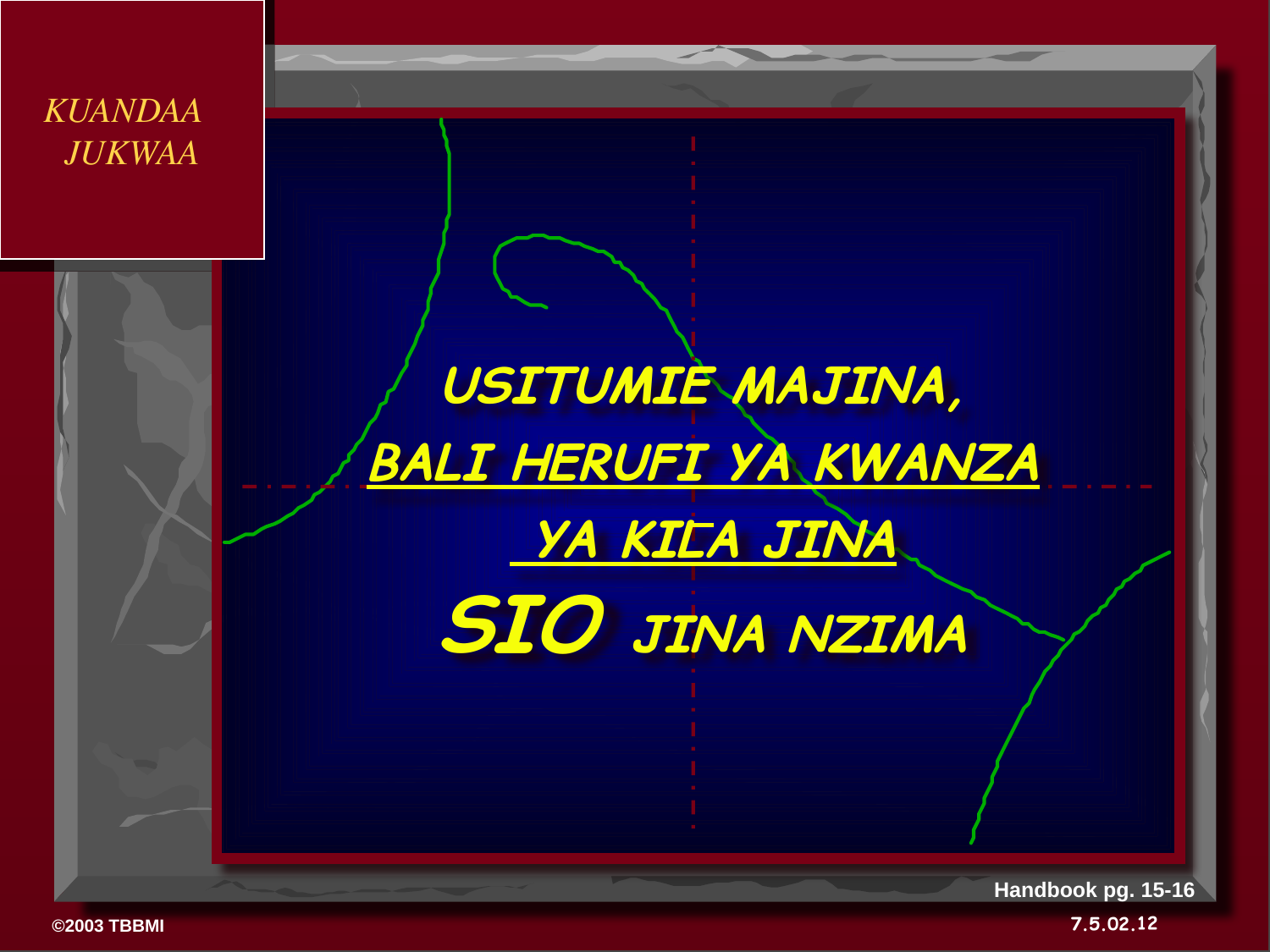

KUANDAA
JUKWAA

USITUMIE MAJINA,

BALI HERUFI YA KWANZA

 YA KILA JINA

SIO JINA NZIMA

Handbook pg. 15-16
12